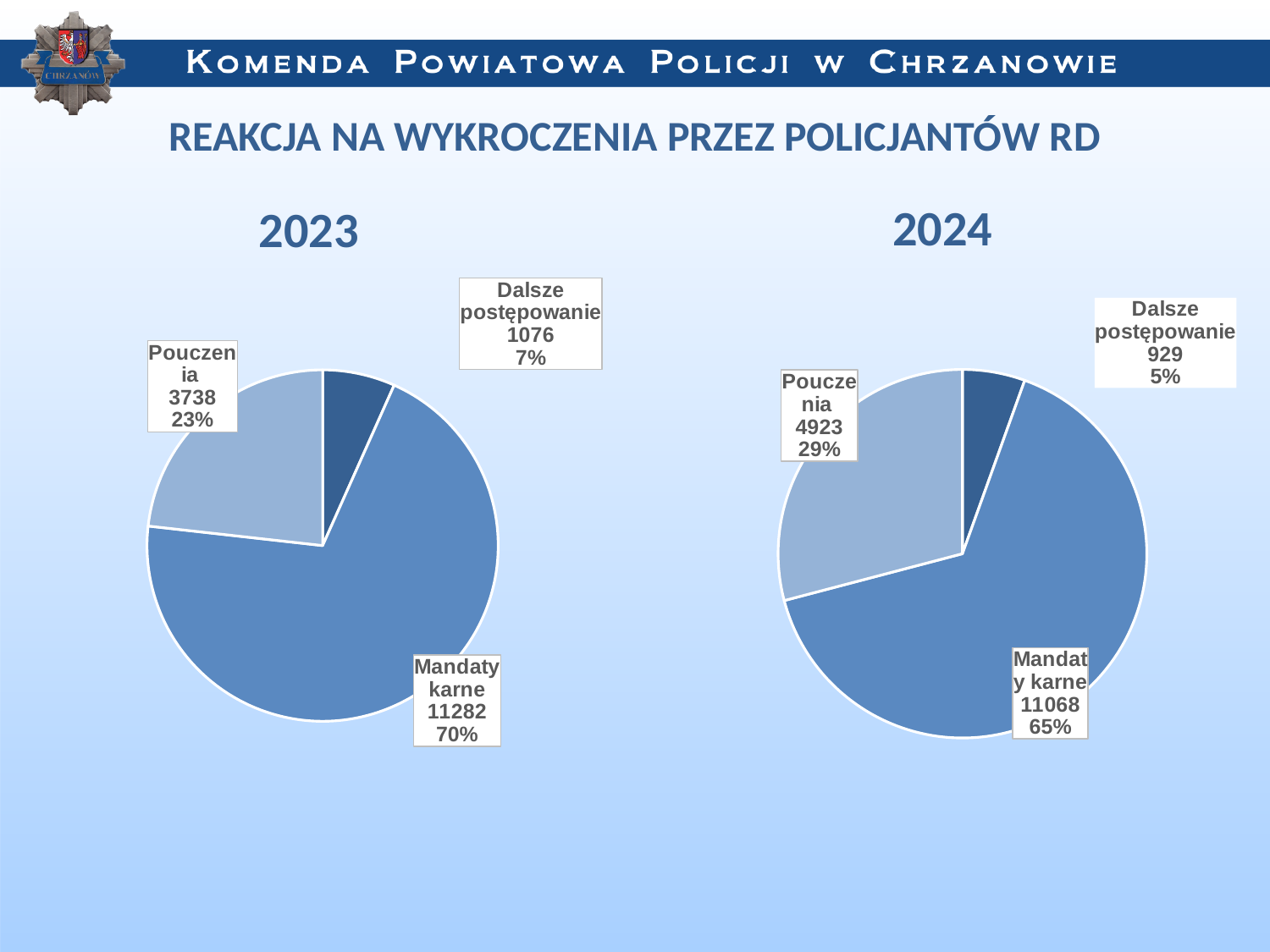

REAKCJA NA WYKROCZENIA PRZEZ POLICJANTÓW RD

2024
2023

### Chart

| Category | Sprzedaż |
|---|---|
| Dalsze postępowanie | 929.0 |
| Mandaty karne | 11068.0 |
| Pouczenia  | 4923.0 |

### Chart

| Category | Sprzedaż |
|---|---|
| Dalsze postępowanie | 1076.0 |
| Mandaty karne | 11282.0 |
| Pouczenia  | 3738.0 |